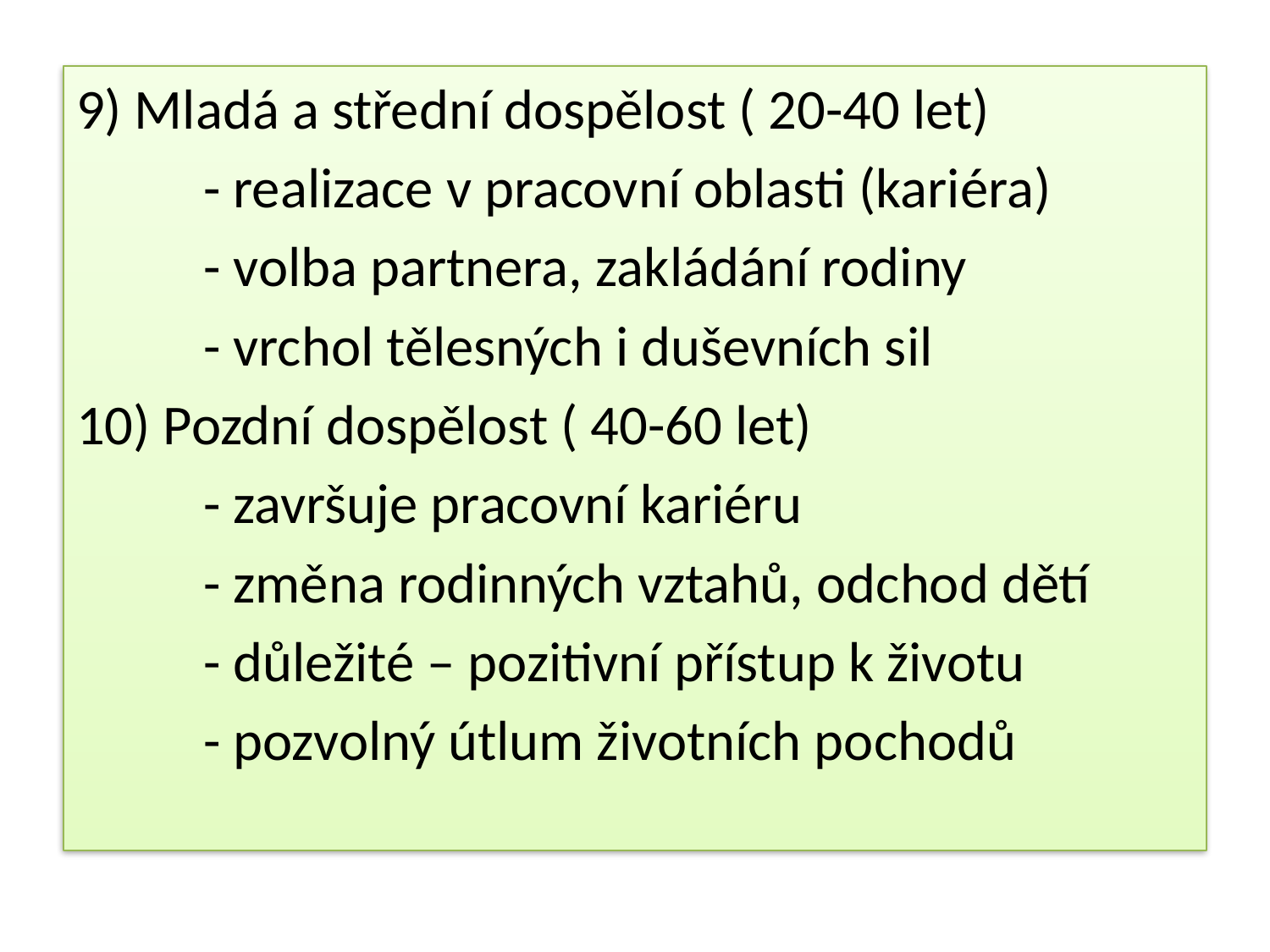

9) Mladá a střední dospělost ( 20-40 let)
	- realizace v pracovní oblasti (kariéra)
	- volba partnera, zakládání rodiny
	- vrchol tělesných i duševních sil
10) Pozdní dospělost ( 40-60 let)
	- završuje pracovní kariéru
	- změna rodinných vztahů, odchod dětí
	- důležité – pozitivní přístup k životu
	- pozvolný útlum životních pochodů